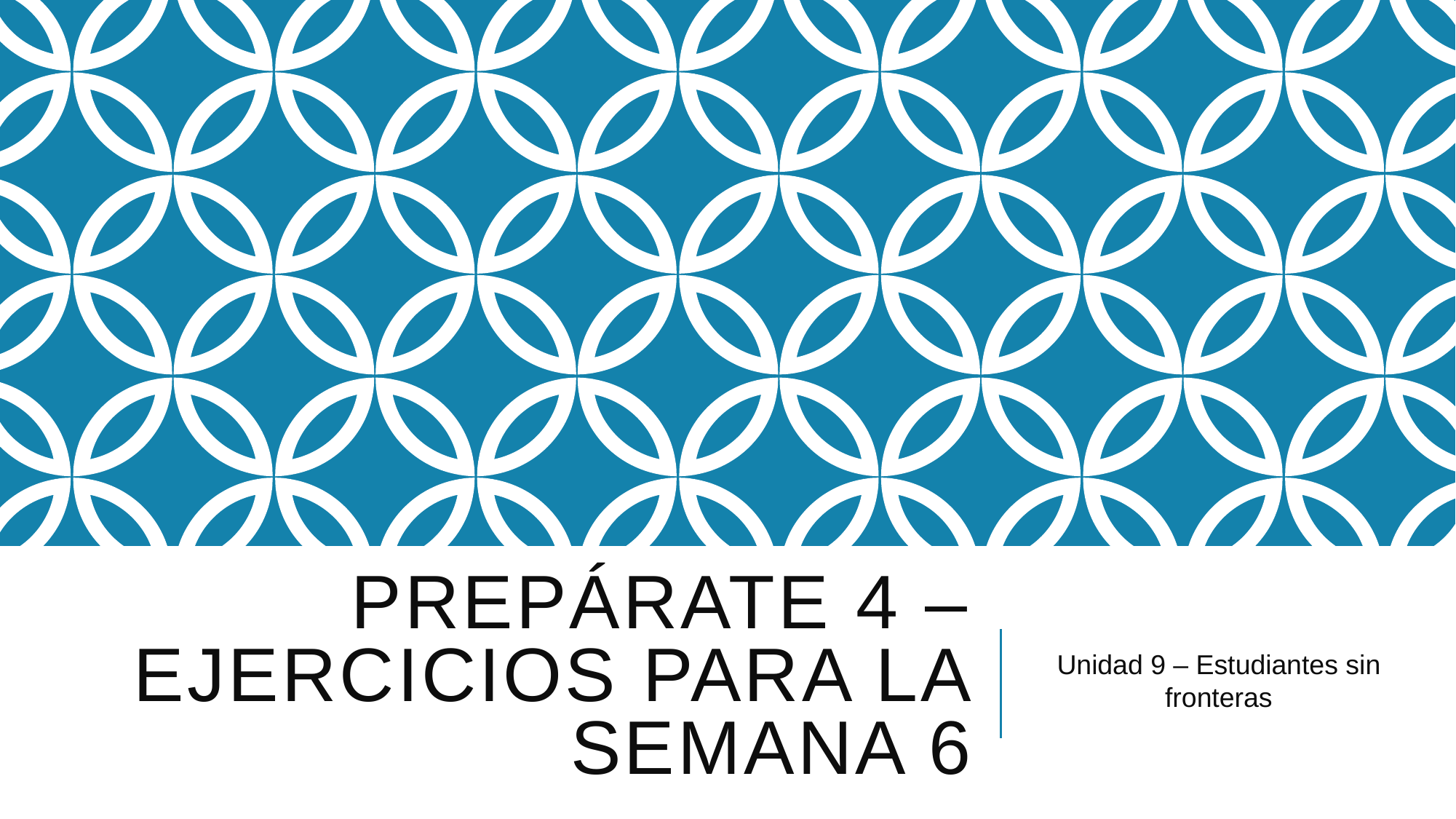

# PrepÁrate 4 – Ejercicios PArA La Semana 6
Unidad 9 – Estudiantes sin fronteras